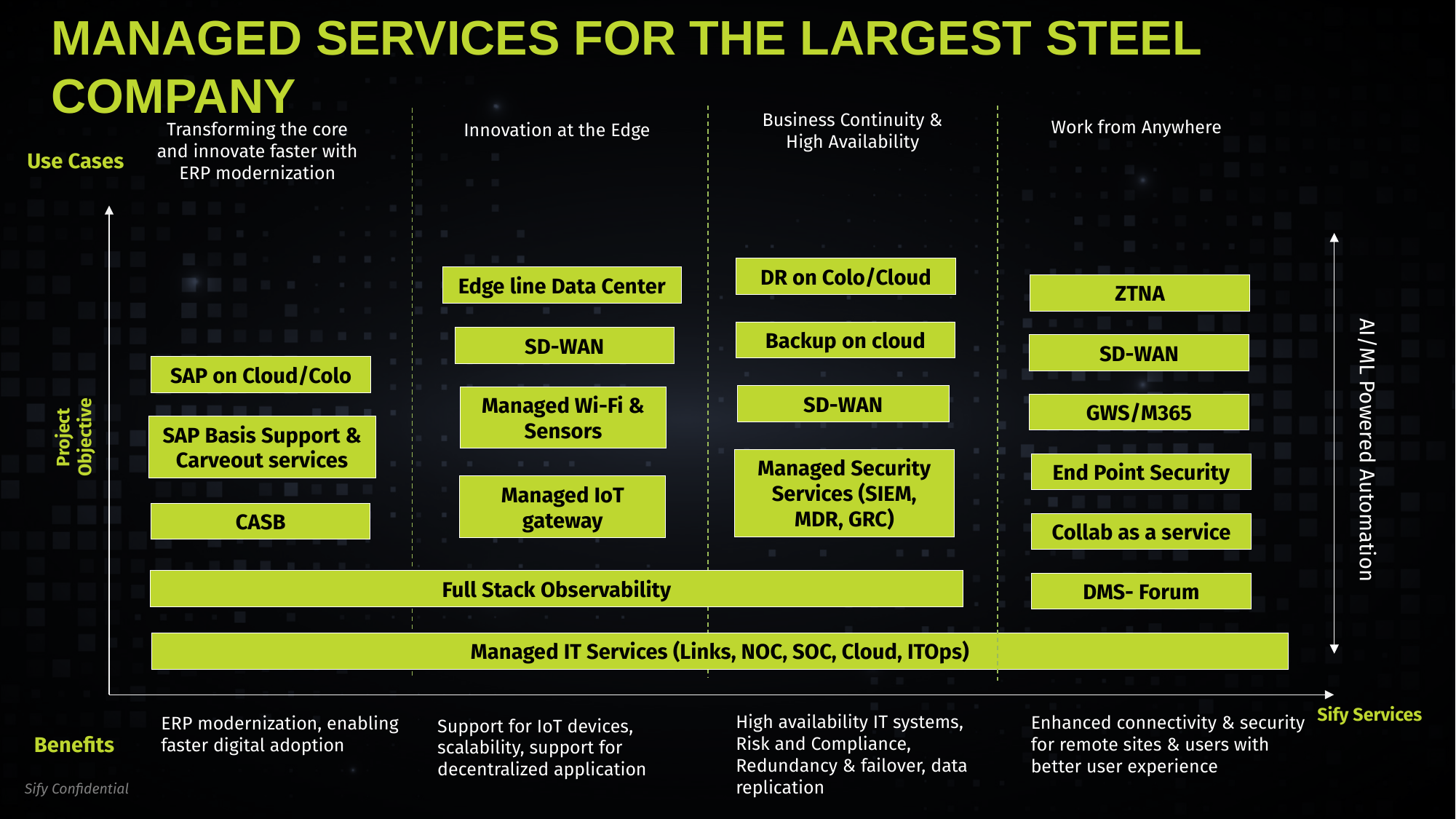

# MANAGED SERVICES for the largest steel company
Business Continuity & High Availability
Work from Anywhere
Transforming the core and innovate faster with ERP modernization
Innovation at the Edge
Use Cases
DR on Colo/Cloud
Edge line Data Center
ZTNA
Backup on cloud
SD-WAN
SD-WAN
SAP on Cloud/Colo
SD-WAN
Managed Wi-Fi & Sensors
GWS/M365
Project Objective
SAP Basis Support & Carveout services
AI/ML Powered Automation
Managed Security Services (SIEM, MDR, GRC)
End Point Security
Managed IoT gateway
CASB
Collab as a service
Full Stack Observability
DMS- Forum
Managed IT Services (Links, NOC, SOC, Cloud, ITOps)
Sify Services
High availability IT systems, Risk and Compliance, Redundancy & failover, data replication
Enhanced connectivity & security for remote sites & users with better user experience
ERP modernization, enabling faster digital adoption
Support for IoT devices, scalability, support for decentralized application
Benefits